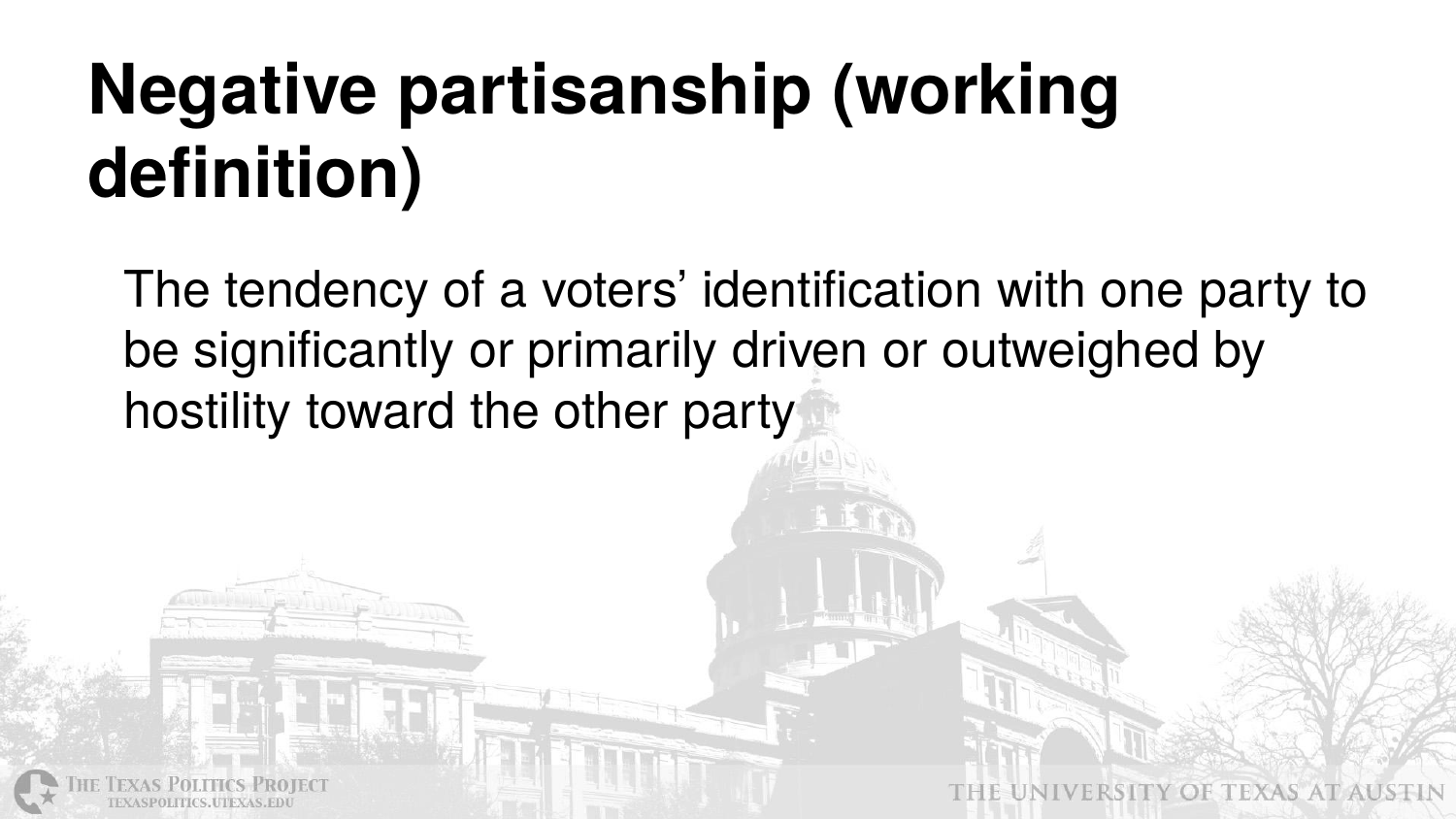

# Negative partisanship (working definition)
The tendency of a voters’ identification with one party to be significantly or primarily driven or outweighed by hostility toward the other party